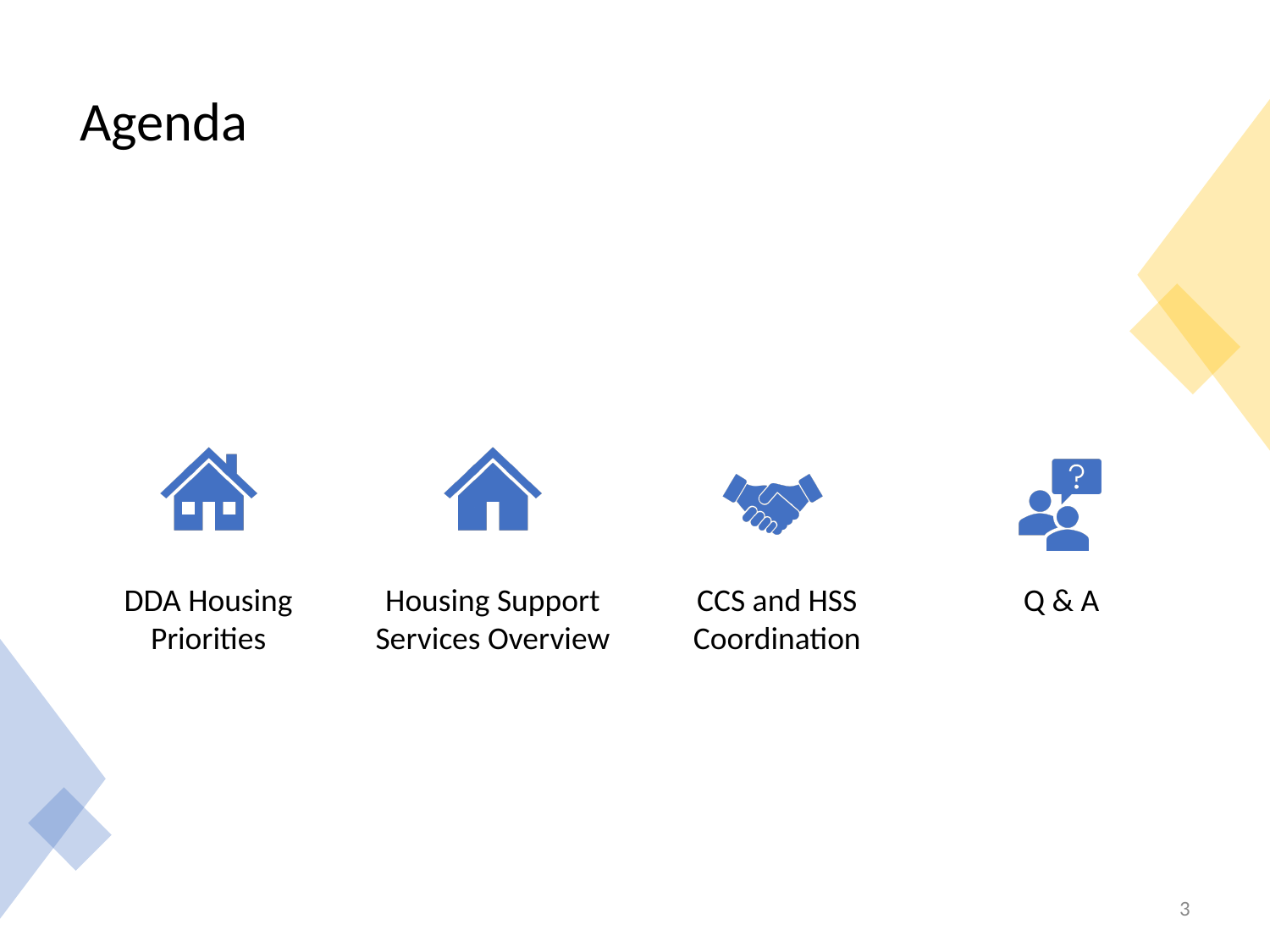

# Agenda

DDA Housing Priorities
Housing Support Services Overview
CCS and HSS Coordination
Q & A

3